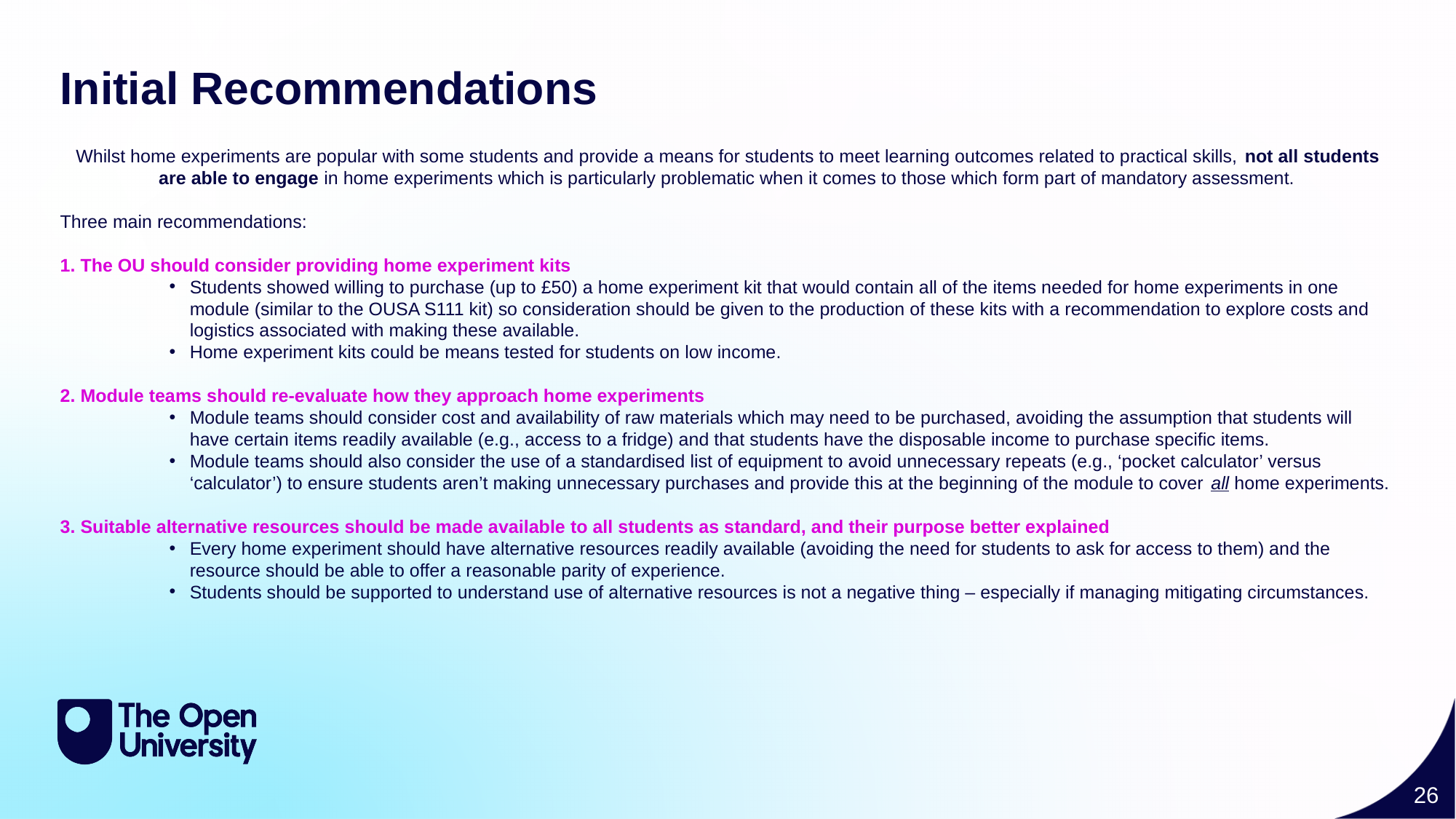

Initial Recommendations
Whilst home experiments are popular with some students and provide a means for students to meet learning outcomes related to practical skills, not all students are able to engage in home experiments which is particularly problematic when it comes to those which form part of mandatory assessment.

Three main recommendations:

1. The OU should consider providing home experiment kits
Students showed willing to purchase (up to £50) a home experiment kit that would contain all of the items needed for home experiments in one module (similar to the OUSA S111 kit) so consideration should be given to the production of these kits with a recommendation to explore costs and logistics associated with making these available.
Home experiment kits could be means tested for students on low income.

2. Module teams should re-evaluate how they approach home experiments
Module teams should consider cost and availability of raw materials which may need to be purchased, avoiding the assumption that students will have certain items readily available (e.g., access to a fridge) and that students have the disposable income to purchase specific items.
Module teams should also consider the use of a standardised list of equipment to avoid unnecessary repeats (e.g., ‘pocket calculator’ versus ‘calculator’) to ensure students aren’t making unnecessary purchases and provide this at the beginning of the module to cover all home experiments.

3. Suitable alternative resources should be made available to all students as standard, and their purpose better explained
Every home experiment should have alternative resources readily available (avoiding the need for students to ask for access to them) and the resource should be able to offer a reasonable parity of experience.
Students should be supported to understand use of alternative resources is not a negative thing – especially if managing mitigating circumstances.